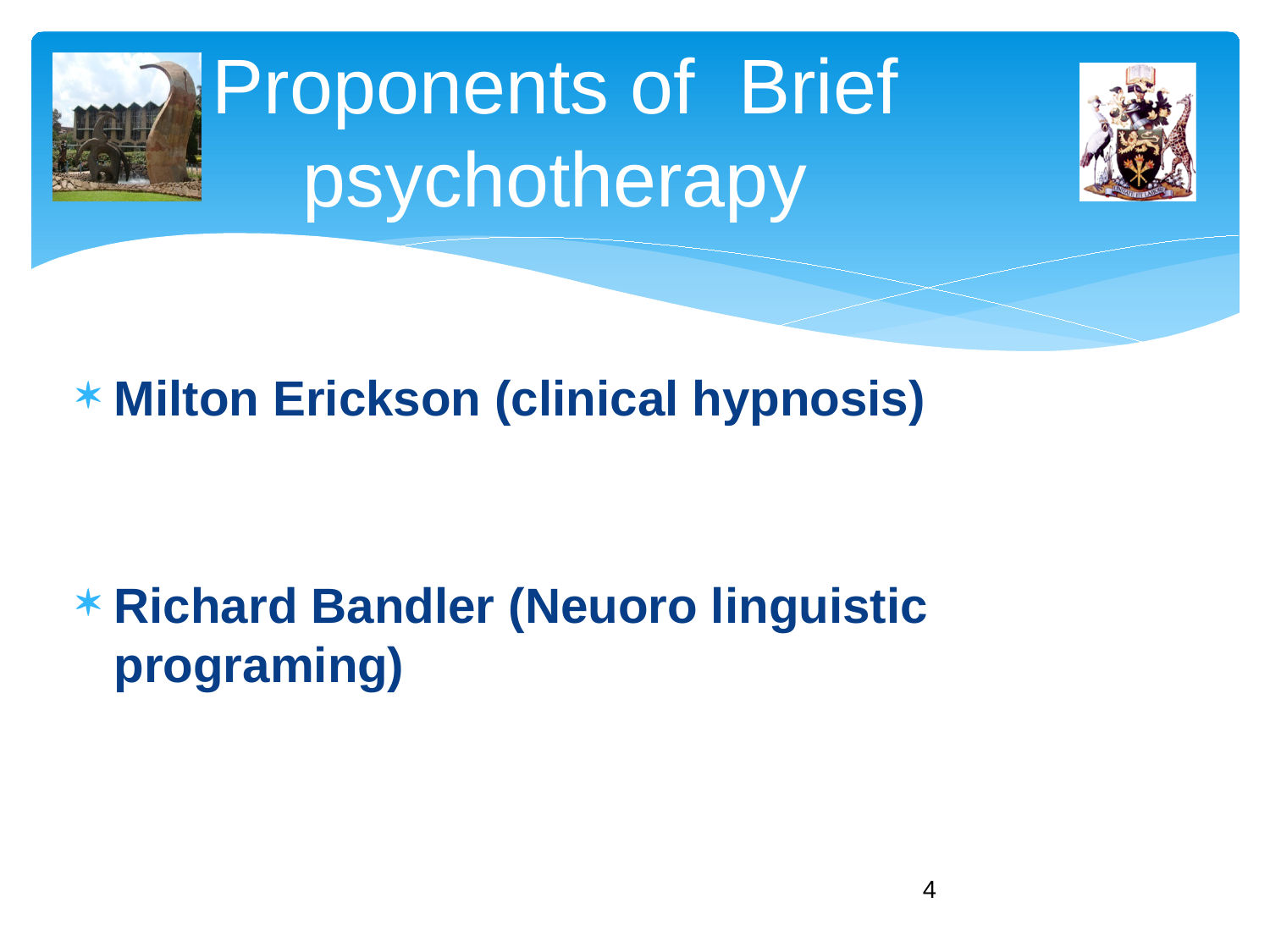

# Proponents of  Brief psychotherapy

Milton Erickson (clinical hypnosis)

Richard Bandler (Neuoro linguistic programing)
4